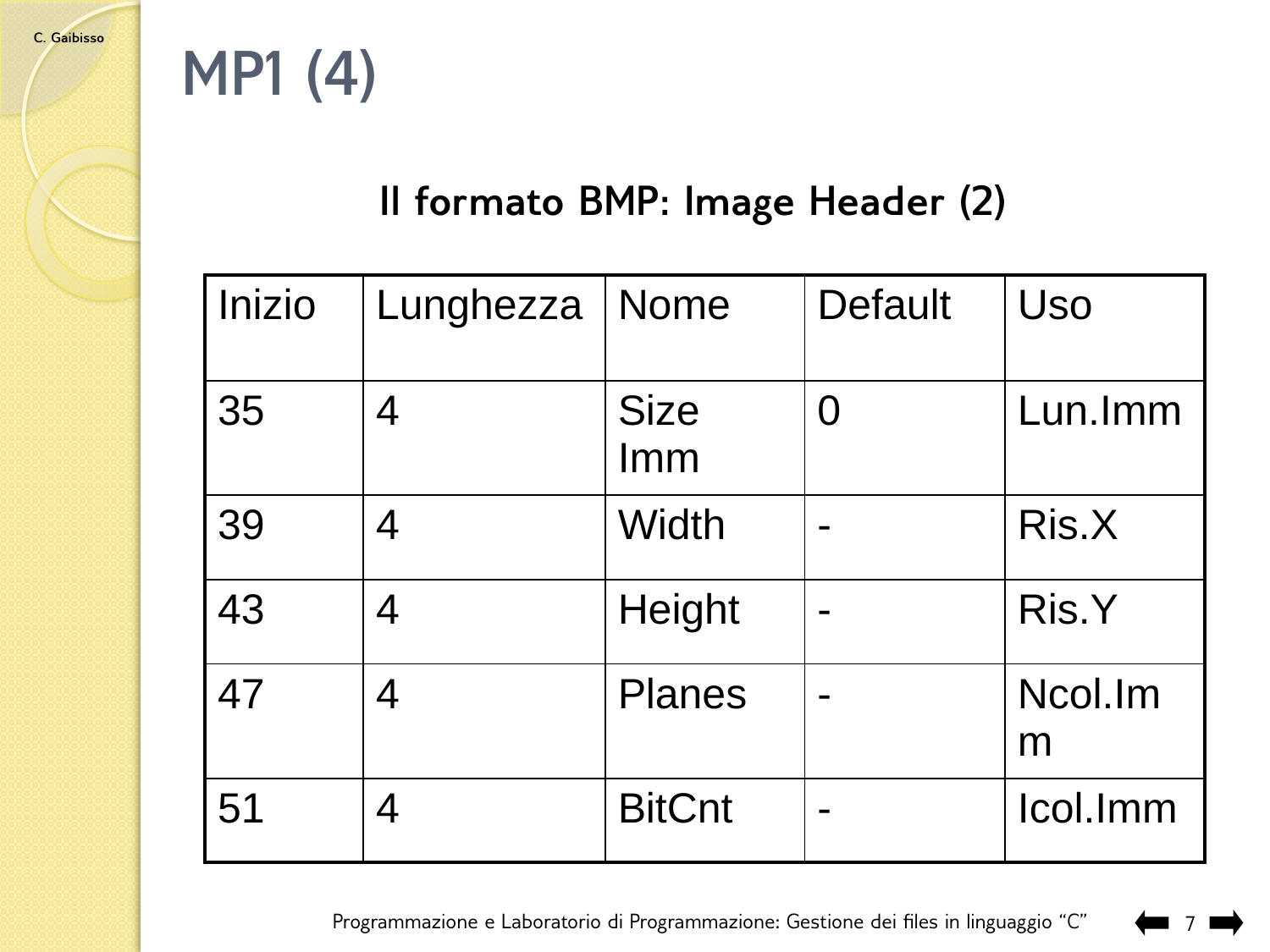

# MP1 (4)
Il formato BMP: Image Header (2)
| Inizio | Lunghezza | Nome | Default | Uso |
| --- | --- | --- | --- | --- |
| 35 | 4 | Size Imm | 0 | Lun.Imm |
| 39 | 4 | Width | - | Ris.X |
| 43 | 4 | Height | - | Ris.Y |
| 47 | 4 | Planes | - | Ncol.Imm |
| 51 | 4 | BitCnt | - | Icol.Imm |
Programmazione e Laboratorio di Programmazione: Gestione dei files in linguaggio “C”
7